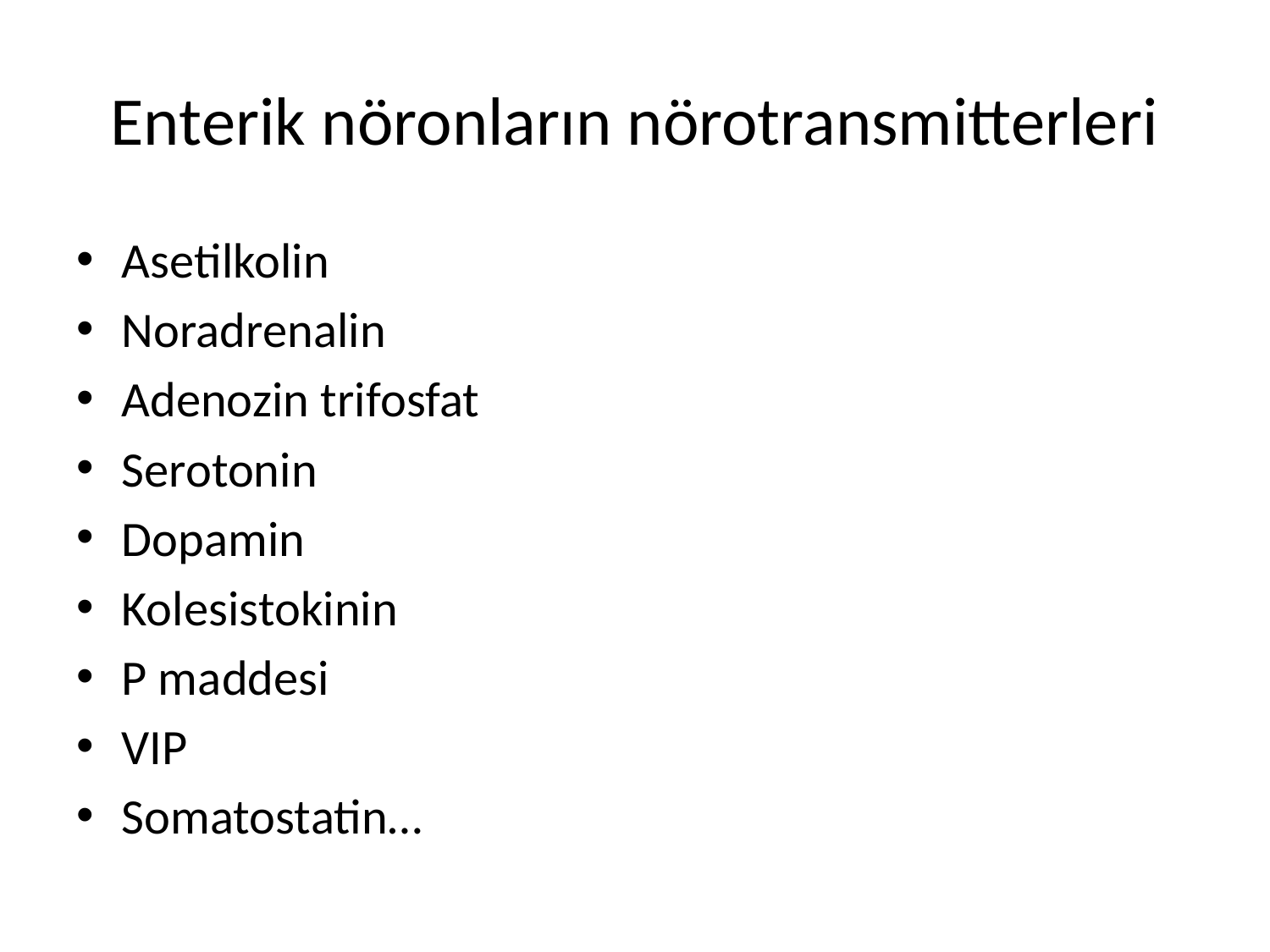

# Enterik nöronların nörotransmitterleri
Asetilkolin
Noradrenalin
Adenozin trifosfat
Serotonin
Dopamin
Kolesistokinin
P maddesi
VIP
Somatostatin…